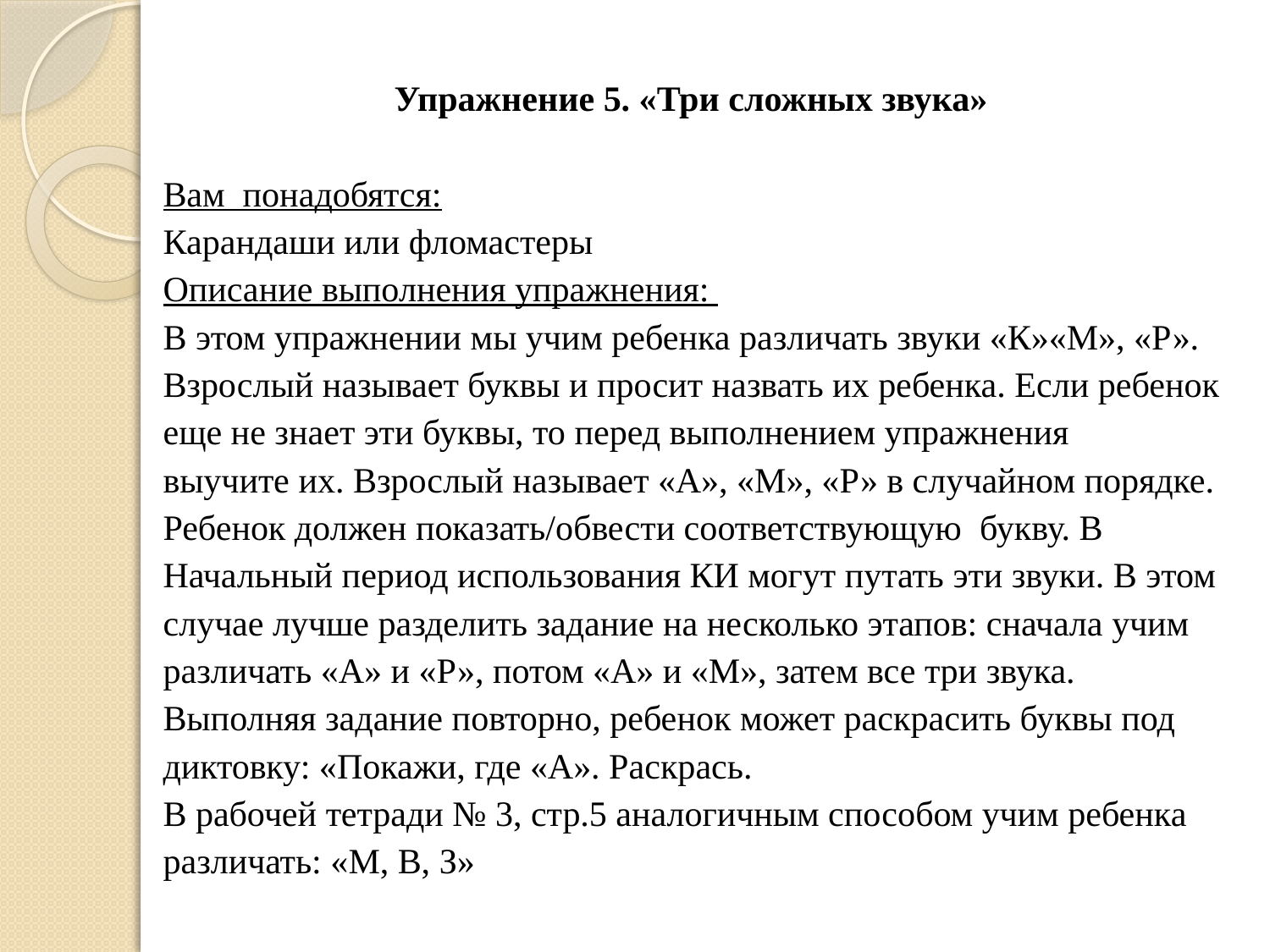

Упражнение 5. «Три сложных звука»

Вам  понадобятся:
Карандаши или фломастеры
Описание выполнения упражнения:
В этом упражнении мы учим ребенка различать звуки «К»«М», «Р».
Взрослый называет буквы и просит назвать их ребенка. Если ребенок
еще не знает эти буквы, то перед выполнением упражнения
выучите их. Взрослый называет «А», «М», «Р» в случайном порядке.
Ребенок должен показать/обвести соответствующую  букву. В
Начальный период использования КИ могут путать эти звуки. В этом
случае лучше разделить задание на несколько этапов: сначала учим
различать «А» и «Р», потом «А» и «М», затем все три звука.
Выполняя задание повторно, ребенок может раскрасить буквы под
диктовку: «Покажи, где «А». Раскрась.
В рабочей тетради № 3, стр.5 аналогичным способом учим ребенка
различать: «М, В, З»